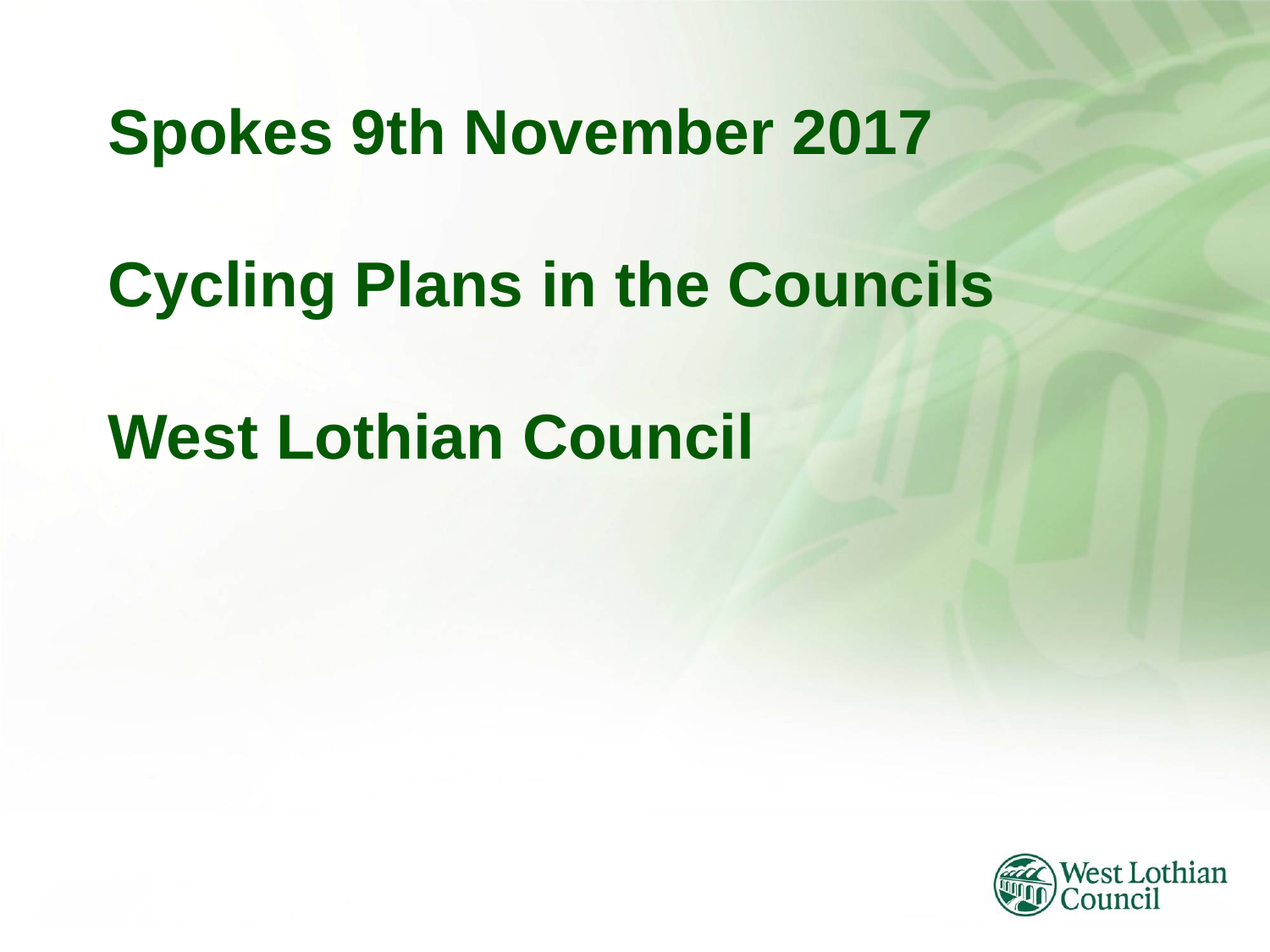

# Spokes 9th November 2017 Cycling Plans in the Councils West Lothian Council